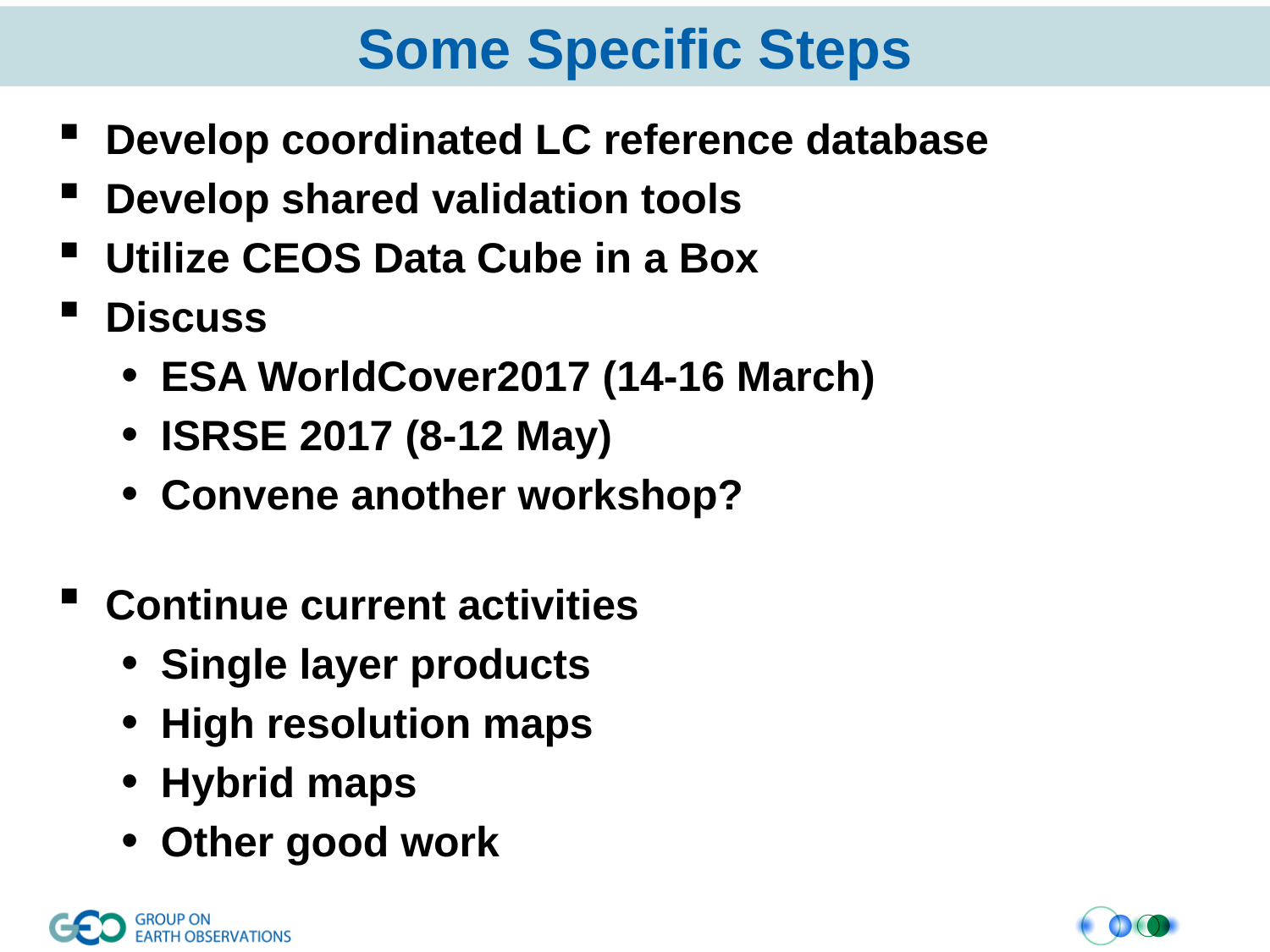

# Some Specific Steps
Develop coordinated LC reference database
Develop shared validation tools
Utilize CEOS Data Cube in a Box
Discuss
ESA WorldCover2017 (14-16 March)
ISRSE 2017 (8-12 May)
Convene another workshop?

Continue current activities
Single layer products
High resolution maps
Hybrid maps
Other good work